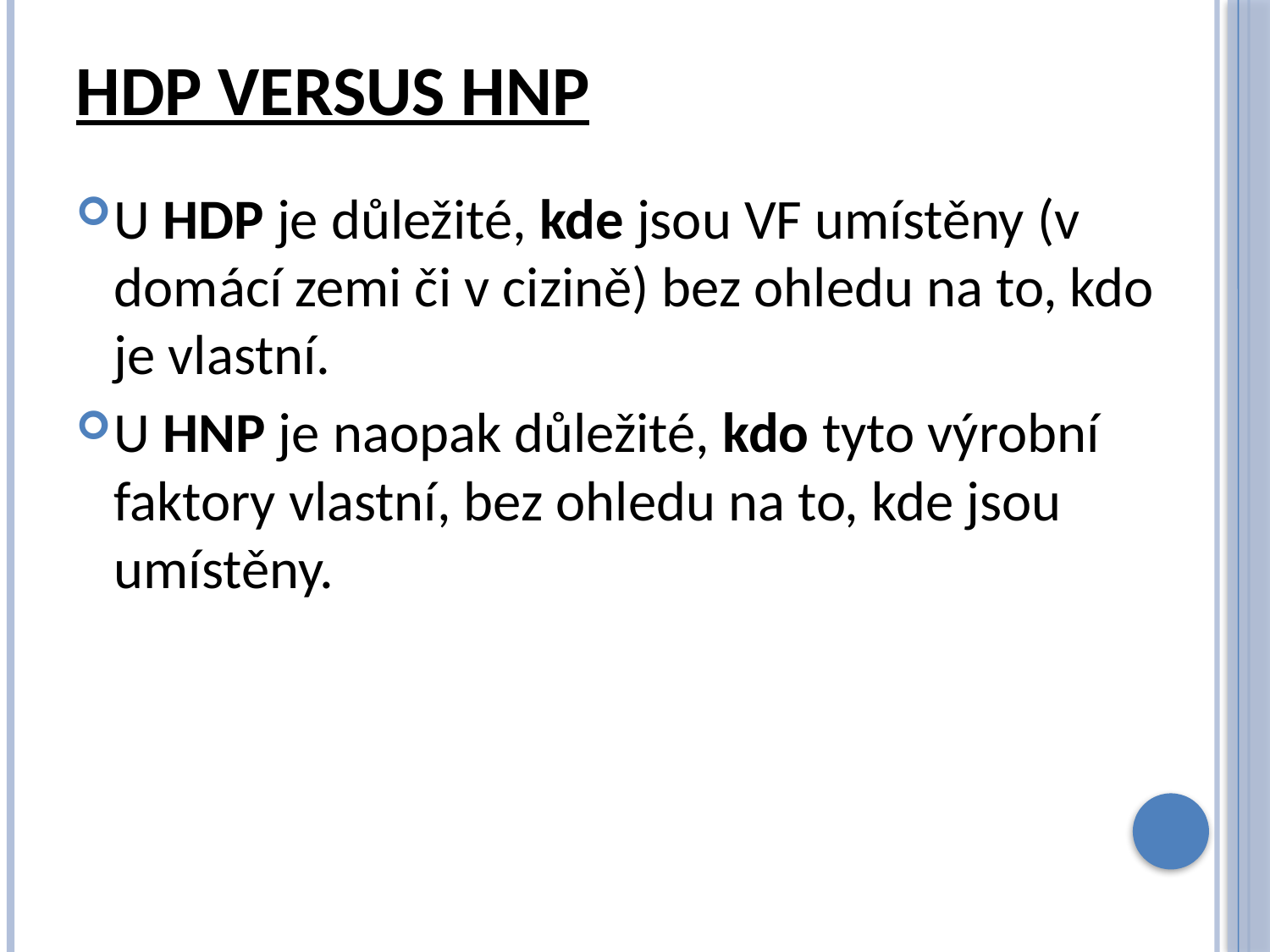

# HDP versus HNP
U HDP je důležité, kde jsou VF umístěny (v domácí zemi či v cizině) bez ohledu na to, kdo je vlastní.
U HNP je naopak důležité, kdo tyto výrobní faktory vlastní, bez ohledu na to, kde jsou umístěny.